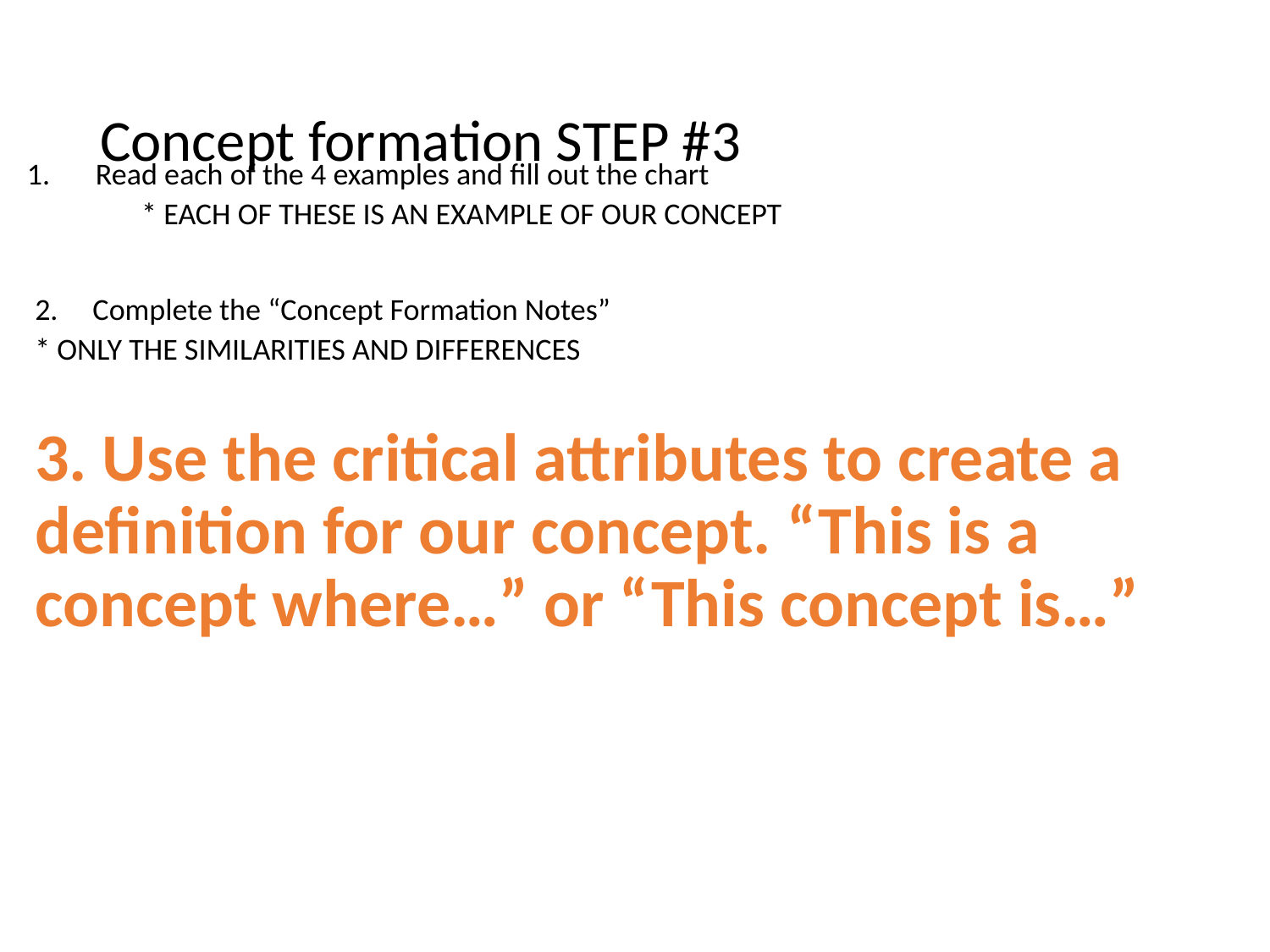

# Concept formation STEP #3
Read each of the 4 examples and fill out the chart
  * EACH OF THESE IS AN EXAMPLE OF OUR CONCEPT

2.     Complete the “Concept Formation Notes”
	* ONLY THE SIMILARITIES AND DIFFERENCES

3. Use the critical attributes to create a definition for our concept. “This is a concept where…” or “This concept is…”